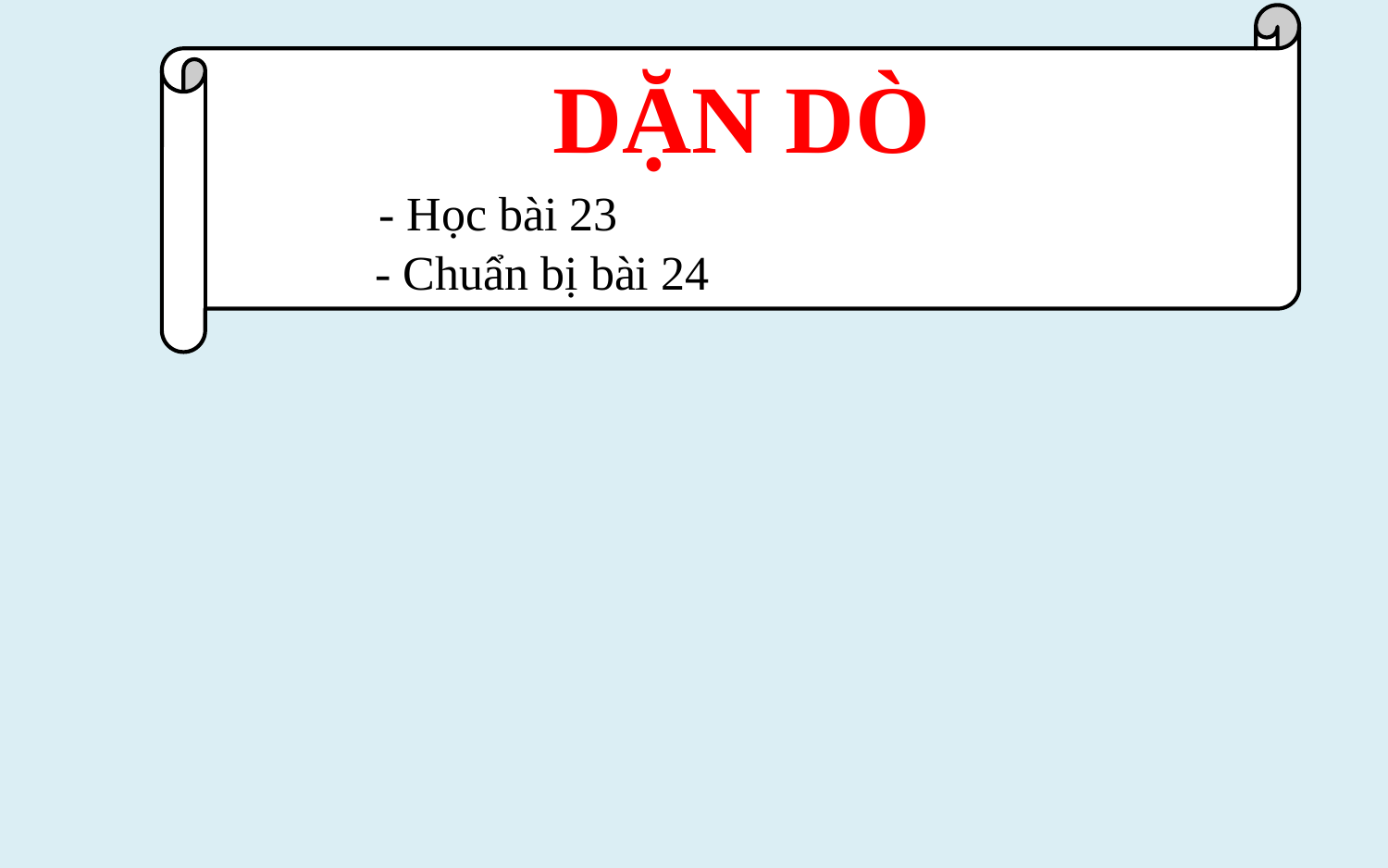

DẶN DÒ
           - Học bài 23
             - Chuẩn bị bài 24